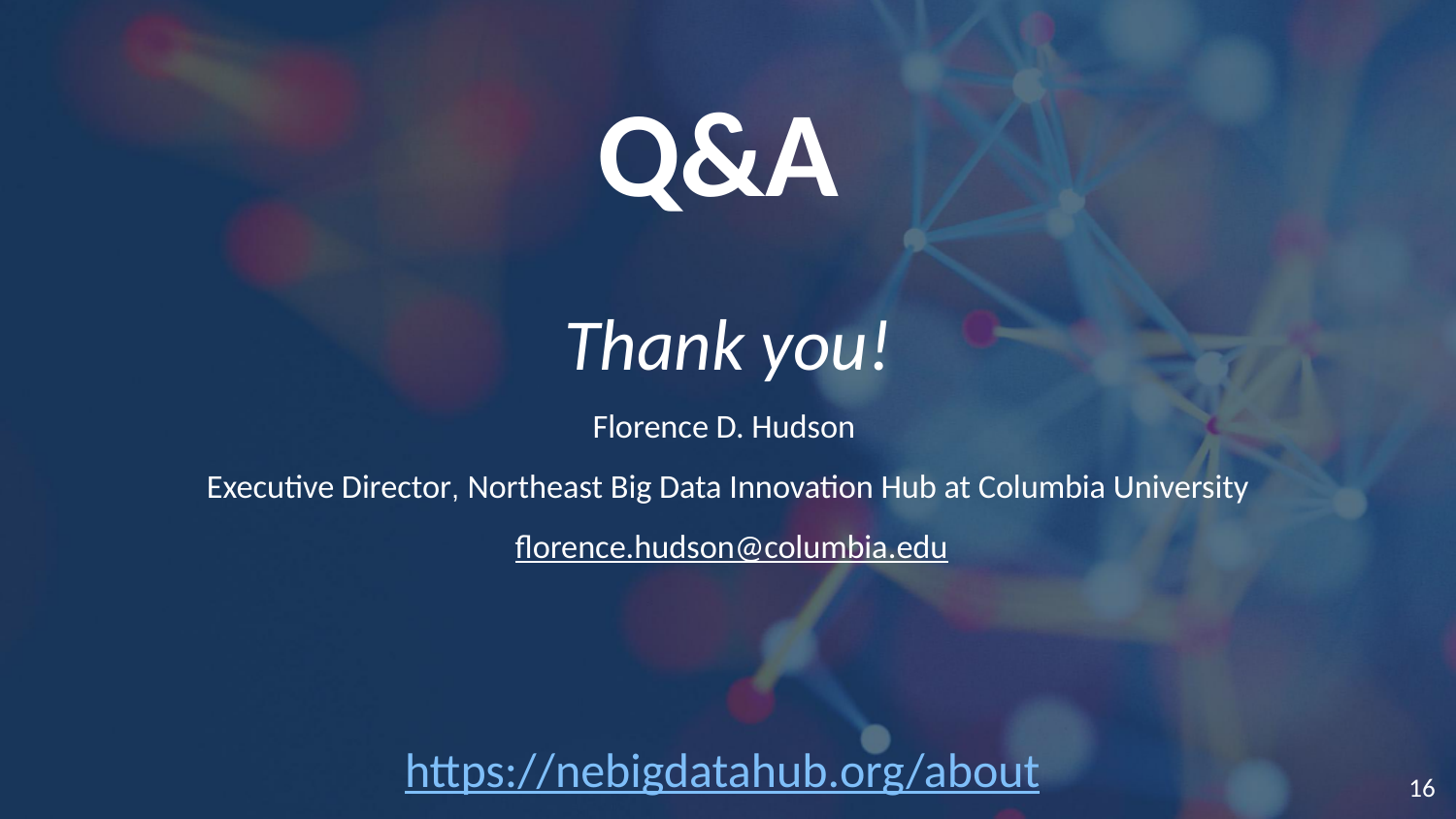

# Q&A
Thank you!
Florence D. Hudson
Executive Director, Northeast Big Data Innovation Hub at Columbia University
 florence.hudson@columbia.edu
https://nebigdatahub.org/about
16